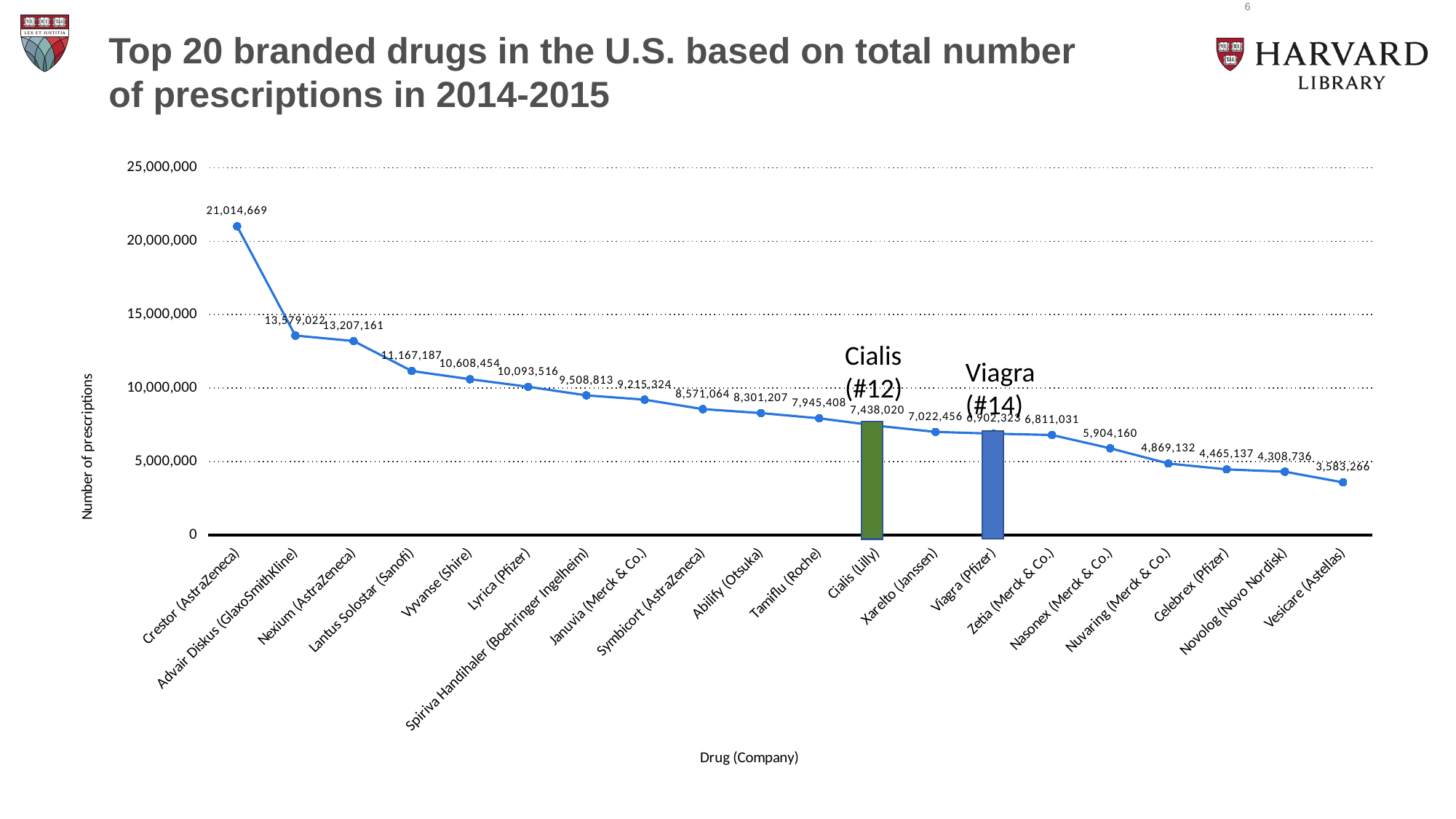

6
Top 20 branded drugs in the U.S. based on total number of prescriptions in 2014-2015

### Chart

| Category | Number of prescriptions |
|---|---|
| Crestor (AstraZeneca) | 21014669.0 |
| Advair Diskus (GlaxoSmithKline) | 13579022.0 |
| Nexium (AstraZeneca) | 13207161.0 |
| Lantus Solostar (Sanofi) | 11167187.0 |
| Vyvanse (Shire) | 10608454.0 |
| Lyrica (Pfizer) | 10093516.0 |
| Spiriva Handihaler (Boehringer Ingelheim) | 9508813.0 |
| Januvia (Merck & Co.) | 9215324.0 |
| Symbicort (AstraZeneca) | 8571064.0 |
| Abilify (Otsuka) | 8301207.0 |
| Tamiflu (Roche) | 7945408.0 |
| Cialis (Lilly) | 7438020.0 |
| Xarelto (Janssen) | 7022456.0 |
| Viagra (Pfizer) | 6902323.0 |
| Zetia (Merck & Co.) | 6811031.0 |
| Nasonex (Merck & Co.) | 5904160.0 |
| Nuvaring (Merck & Co.) | 4869132.0 |
| Celebrex (Pfizer) | 4465137.0 |
| Novolog (Novo Nordisk) | 4308736.0 |
| Vesicare (Astellas) | 3583266.0 |
Cialis
(#12)
Viagra
(#14)